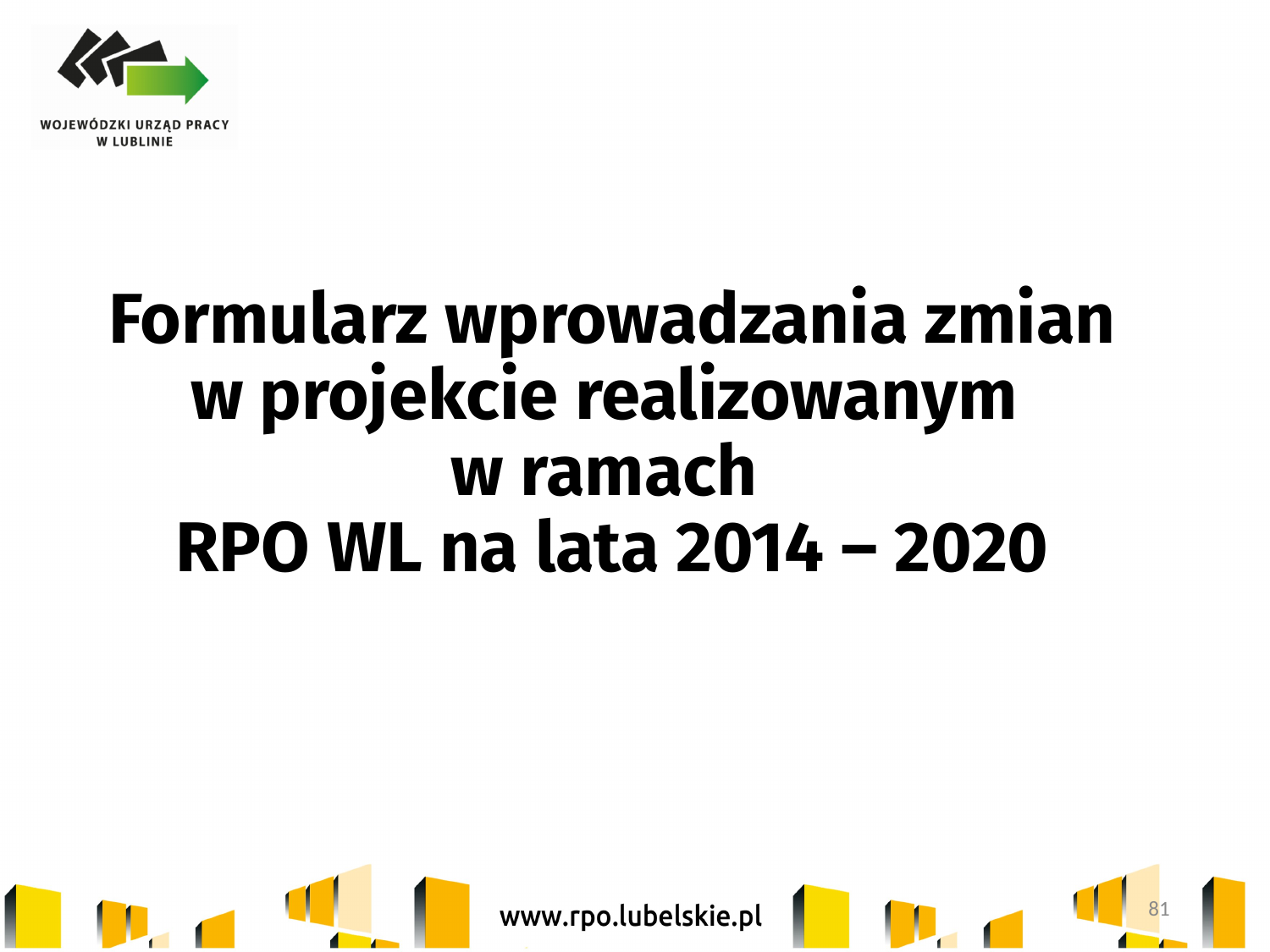

# Formularz wprowadzania zmian w projekcie realizowanym w ramach RPO WL na lata 2014 – 2020
81